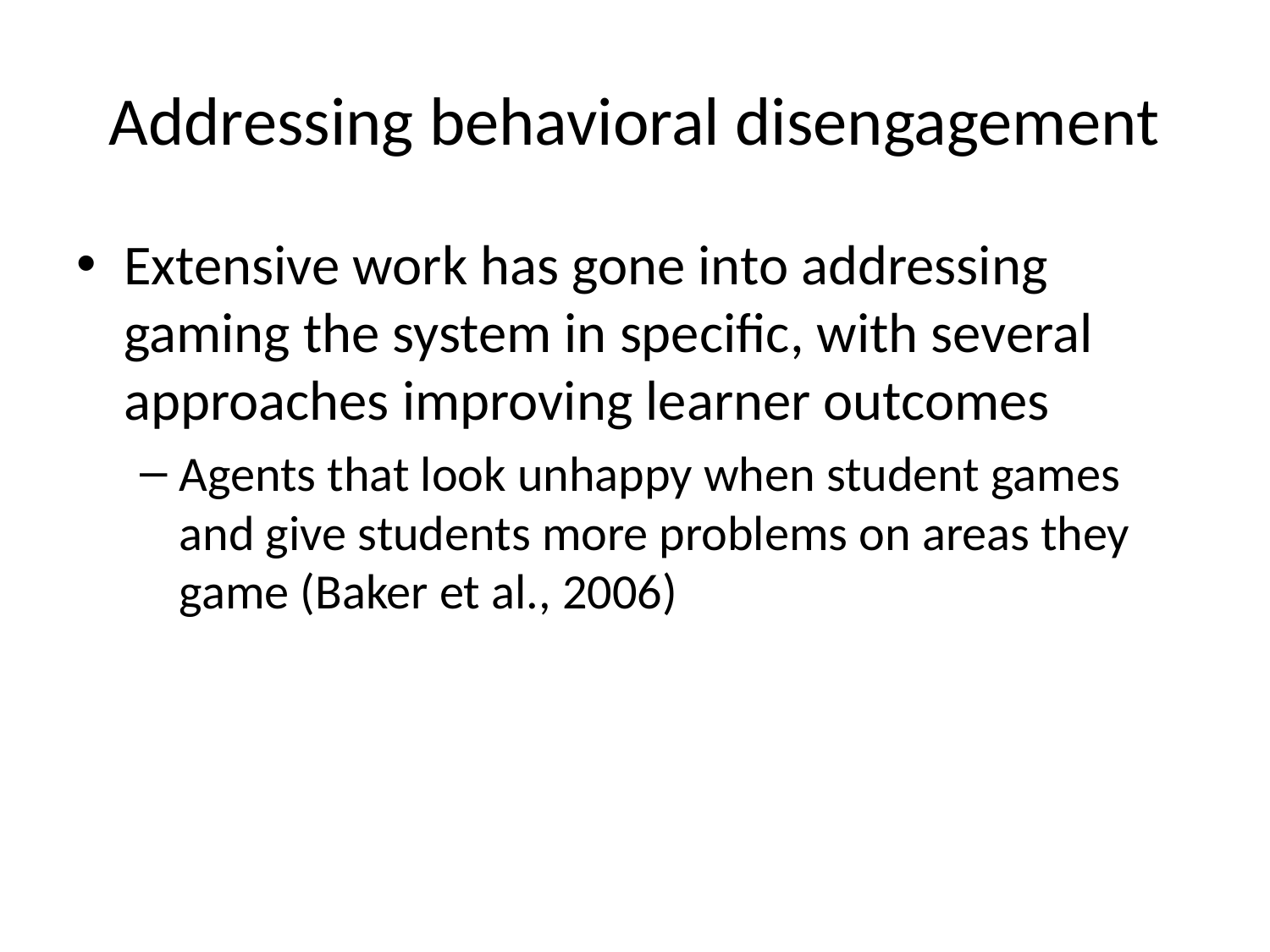

# Addressing behavioral disengagement
Extensive work has gone into addressing gaming the system in specific, with several approaches improving learner outcomes
Agents that look unhappy when student games and give students more problems on areas they game (Baker et al., 2006)